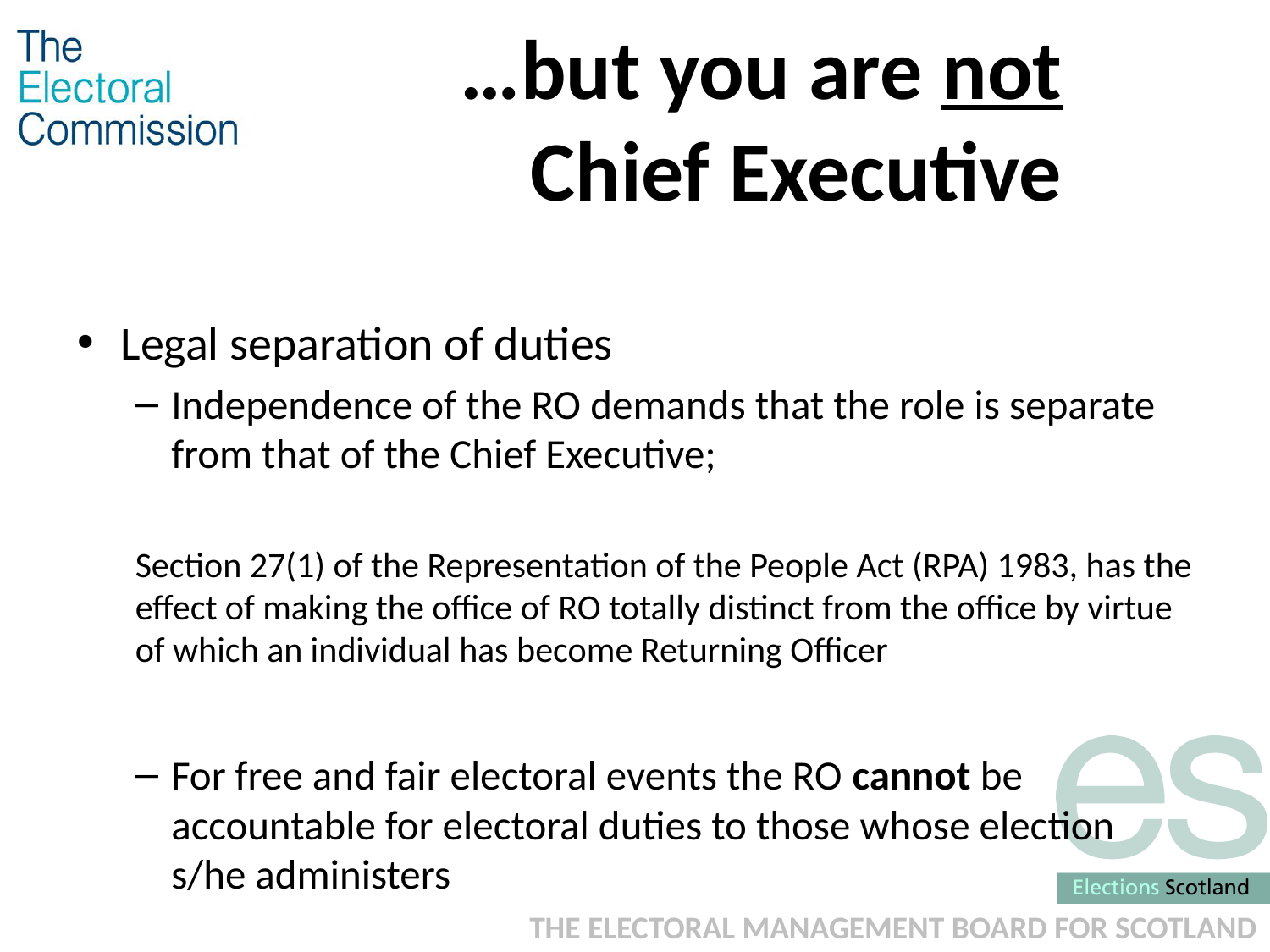

# …but you are not Chief Executive
Legal separation of duties
Independence of the RO demands that the role is separate from that of the Chief Executive;

Section 27(1) of the Representation of the People Act (RPA) 1983, has the effect of making the office of RO totally distinct from the office by virtue of which an individual has become Returning Officer

For free and fair electoral events the RO cannot be accountable for electoral duties to those whose election s/he administers